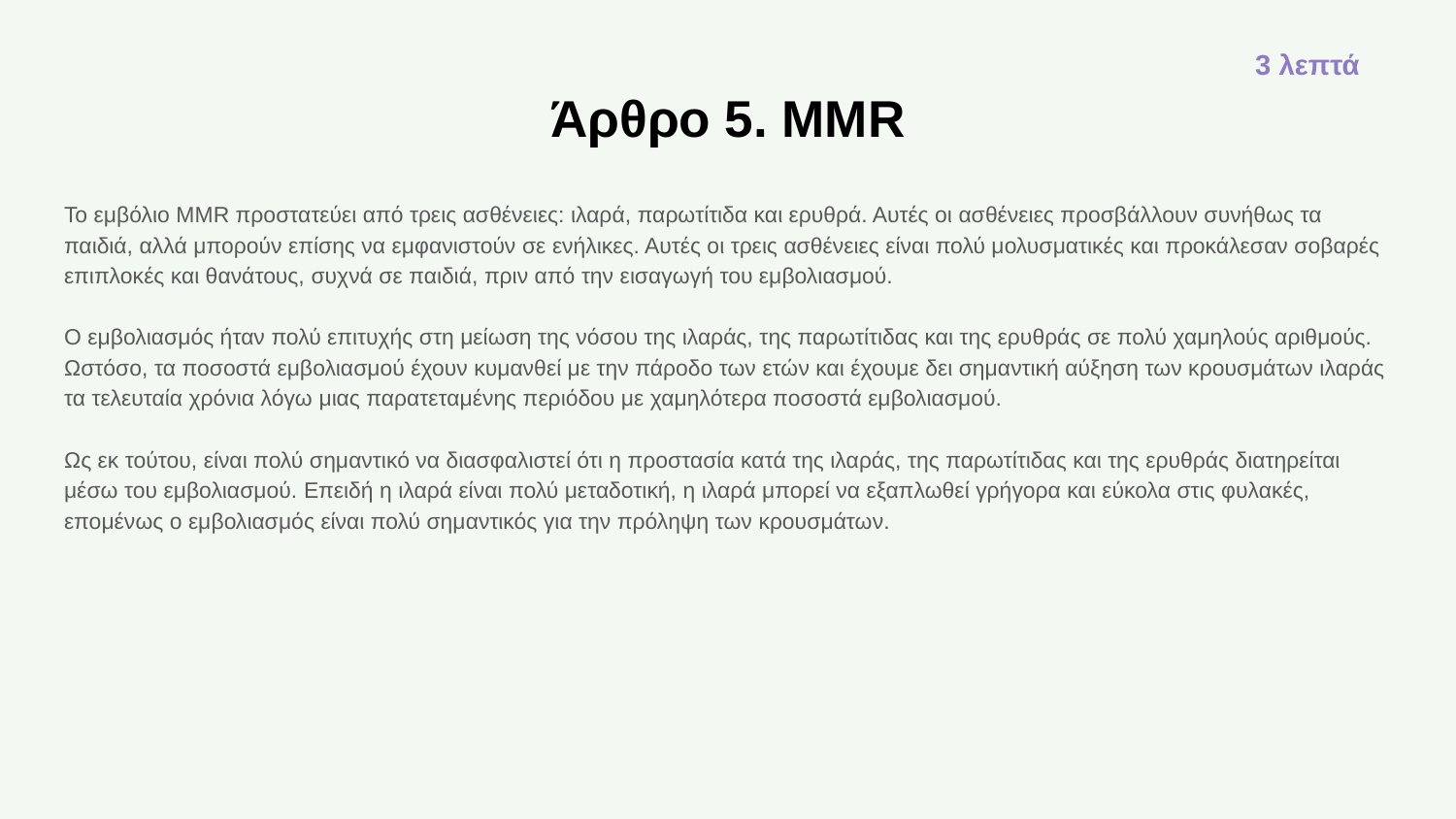

3 λεπτά
# Άρθρο 5. MMR
Το εμβόλιο MMR προστατεύει από τρεις ασθένειες: ιλαρά, παρωτίτιδα και ερυθρά. Αυτές οι ασθένειες προσβάλλουν συνήθως τα παιδιά, αλλά μπορούν επίσης να εμφανιστούν σε ενήλικες. Αυτές οι τρεις ασθένειες είναι πολύ μολυσματικές και προκάλεσαν σοβαρές επιπλοκές και θανάτους, συχνά σε παιδιά, πριν από την εισαγωγή του εμβολιασμού.

Ο εμβολιασμός ήταν πολύ επιτυχής στη μείωση της νόσου της ιλαράς, της παρωτίτιδας και της ερυθράς σε πολύ χαμηλούς αριθμούς. Ωστόσο, τα ποσοστά εμβολιασμού έχουν κυμανθεί με την πάροδο των ετών και έχουμε δει σημαντική αύξηση των κρουσμάτων ιλαράς τα τελευταία χρόνια λόγω μιας παρατεταμένης περιόδου με χαμηλότερα ποσοστά εμβολιασμού.

Ως εκ τούτου, είναι πολύ σημαντικό να διασφαλιστεί ότι η προστασία κατά της ιλαράς, της παρωτίτιδας και της ερυθράς διατηρείται μέσω του εμβολιασμού. Επειδή η ιλαρά είναι πολύ μεταδοτική, η ιλαρά μπορεί να εξαπλωθεί γρήγορα και εύκολα στις φυλακές, επομένως ο εμβολιασμός είναι πολύ σημαντικός για την πρόληψη των κρουσμάτων.